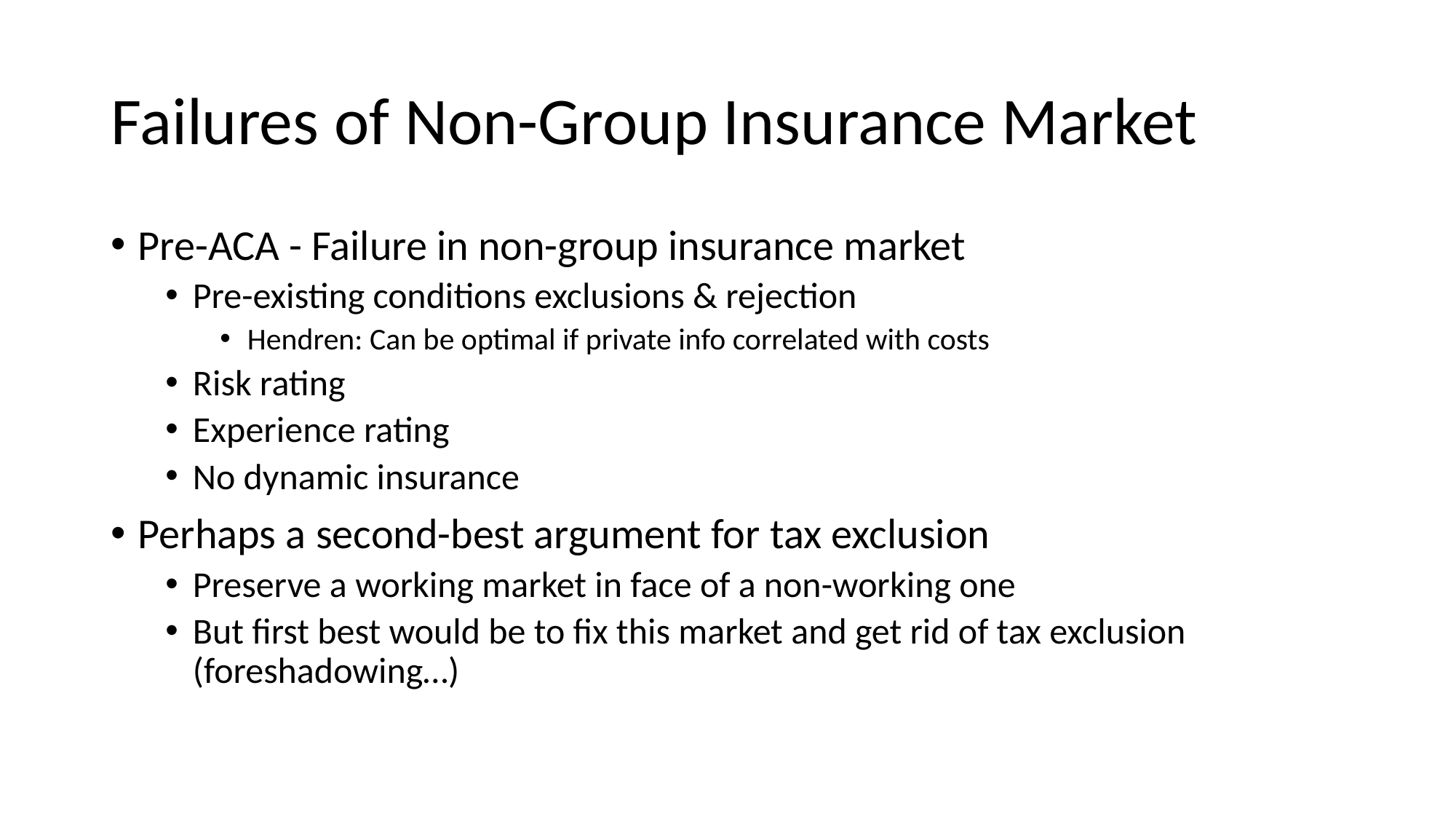

# Failures of Non-Group Insurance Market
Pre-ACA - Failure in non-group insurance market
Pre-existing conditions exclusions & rejection
Hendren: Can be optimal if private info correlated with costs
Risk rating
Experience rating
No dynamic insurance
Perhaps a second-best argument for tax exclusion
Preserve a working market in face of a non-working one
But first best would be to fix this market and get rid of tax exclusion (foreshadowing…)